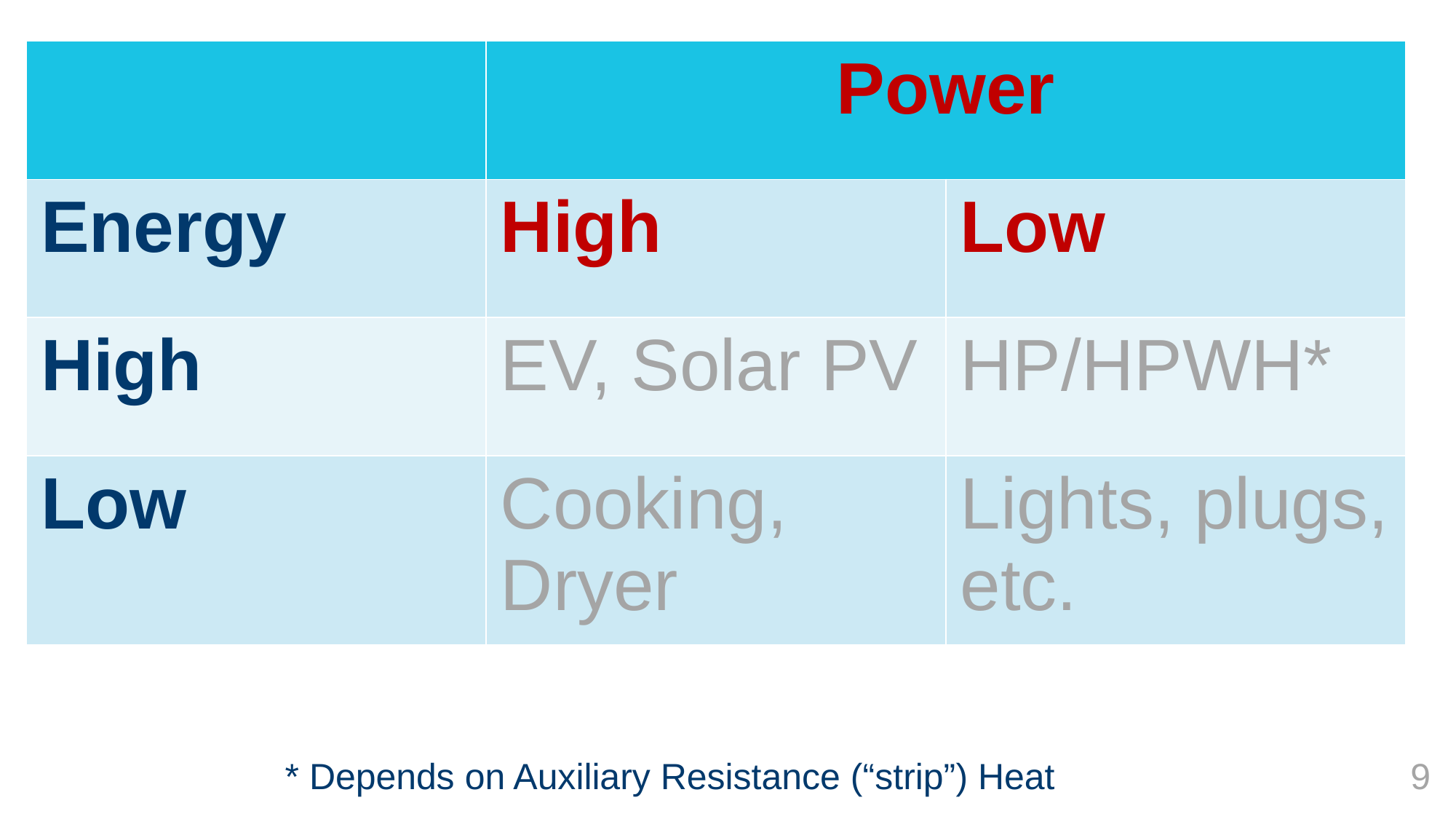

|  | Power |  |
| --- | --- | --- |
| Energy | High | Low |
| High | EV, Solar PV | HP/HPWH\* |
| Low | Cooking, Dryer | Lights, plugs, etc. |
* Depends on Auxiliary Resistance (“strip”) Heat
9